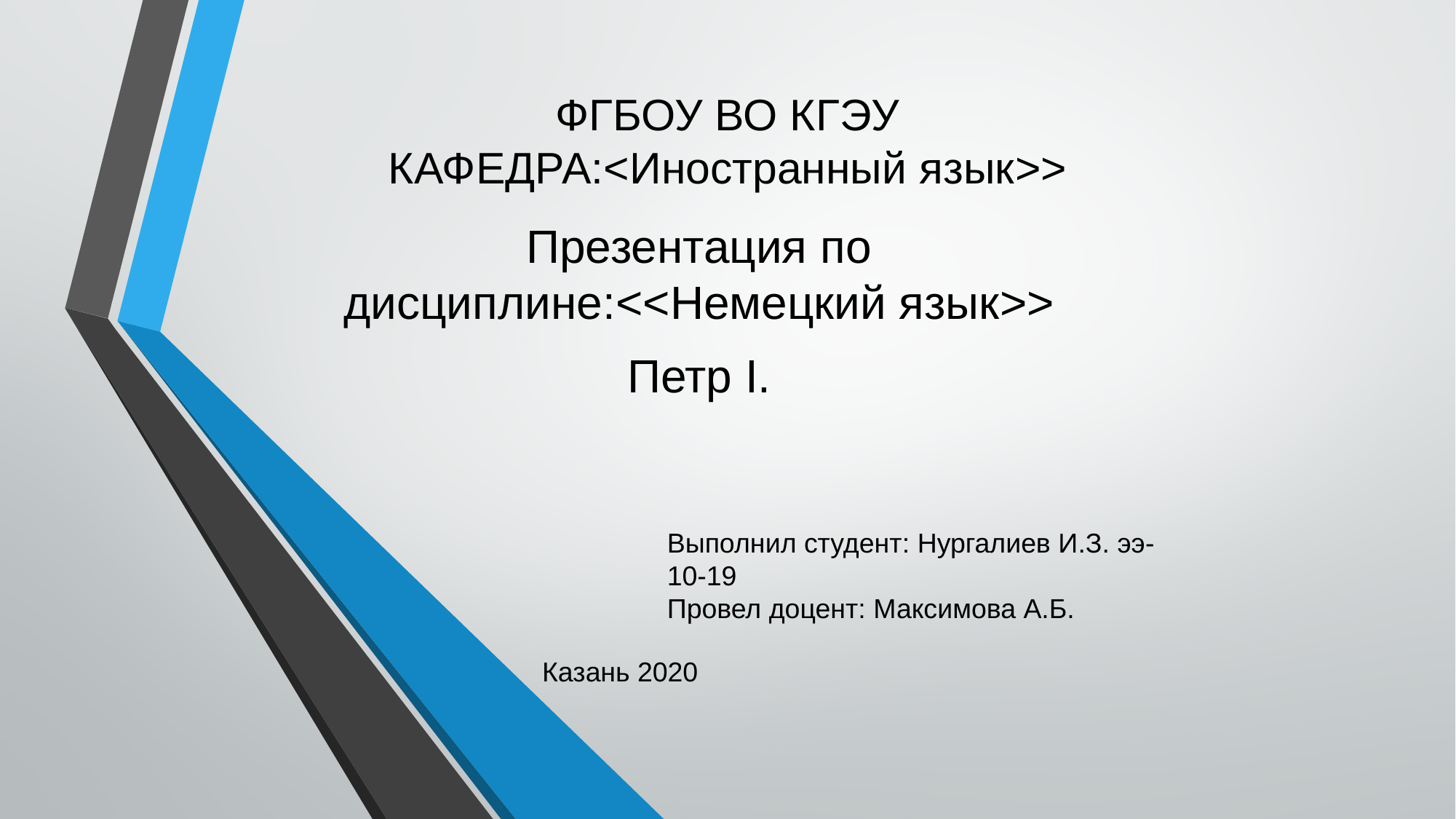

# ФГБОУ ВО КГЭУ КАФЕДРА:<Иностранный язык>>
Презентация по дисциплине:<<Немецкий язык>>
Петр I.
Выполнил студент: Нургалиев И.З. ээ-10-19
Провел доцент: Максимова А.Б.

Казань 2020